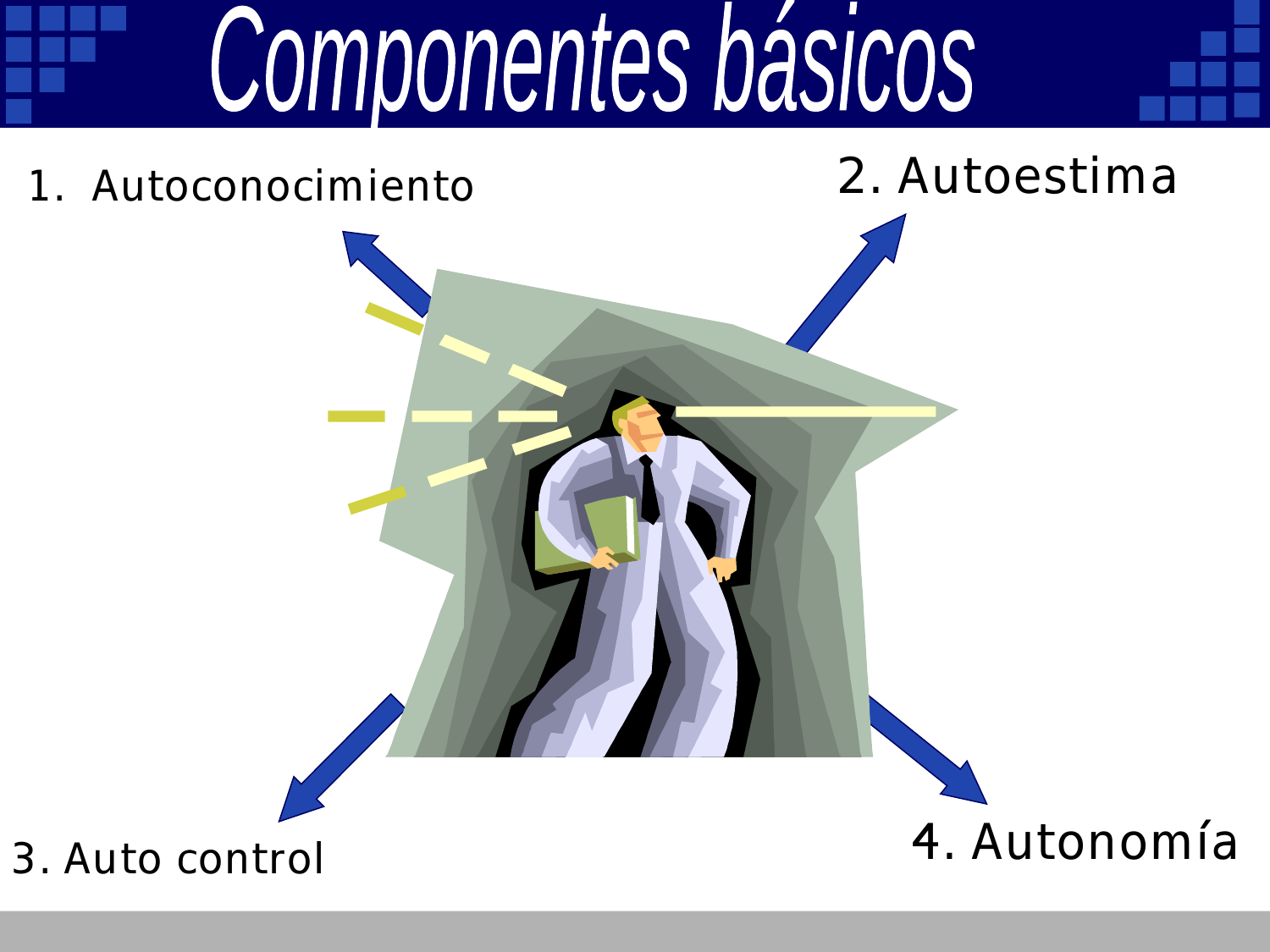

Componentes básicos
2. Autoestima
1.  Autoconocimiento

Componentes
del
Autoconcepto

4. Autonomía
3. Auto control